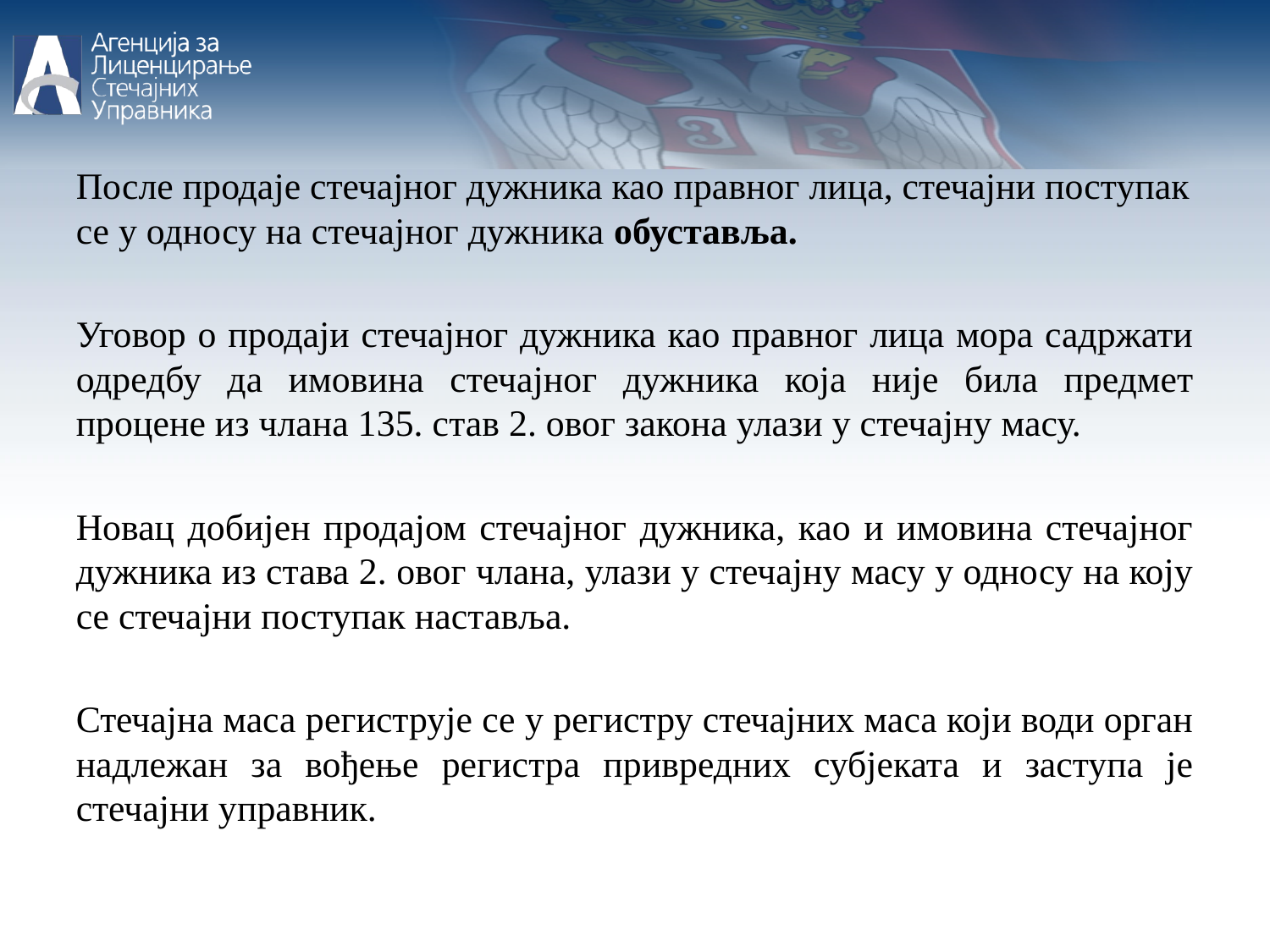

После продаје стечајног дужника као правног лица, стечајни поступак се у односу на стечајног дужника обуставља.

Уговор о продаји стечајног дужника као правног лица мора садржати одредбу да имовина стечајног дужника која није била предмет процене из члана 135. став 2. овог закона улази у стечајну масу.

Новац добијен продајом стечајног дужника, као и имовина стечајног дужника из става 2. овог члана, улази у стечајну масу у односу на коју се стечајни поступак наставља.

Стечајна маса региструје се у регистру стечајних маса који води орган надлежан за вођење регистра привредних субјеката и заступа је стечајни управник.